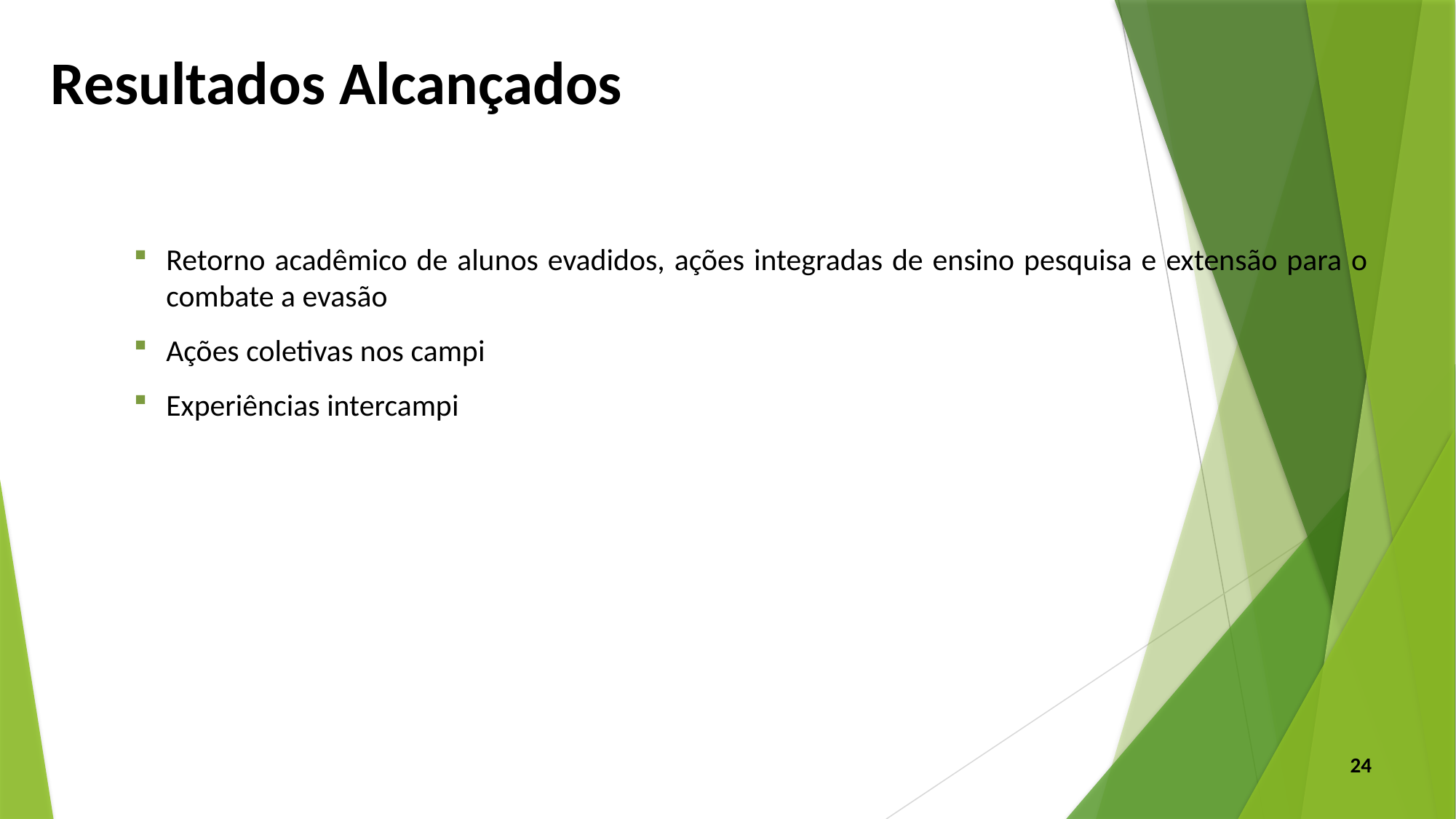

Resultados Alcançados

Retorno acadêmico de alunos evadidos, ações integradas de ensino pesquisa e extensão para o combate a evasão
Ações coletivas nos campi
Experiências intercampi

24